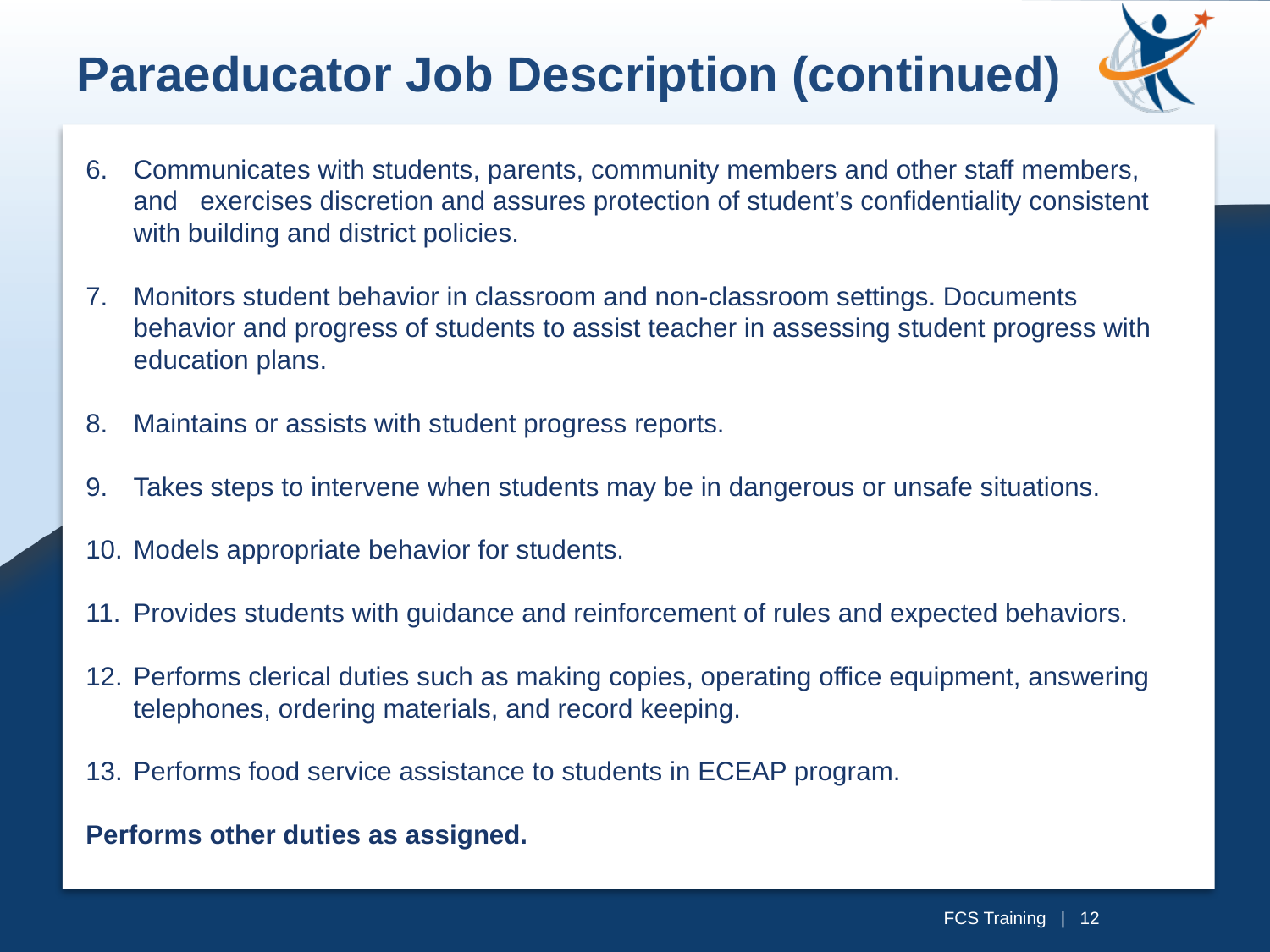

Paraeducator Job Description (continued)
Communicates with students, parents, community members and other staff members, and   exercises discretion and assures protection of student’s confidentiality consistent with building and district policies.

Monitors student behavior in classroom and non-classroom settings. Documents behavior and progress of students to assist teacher in assessing student progress with education plans.

Maintains or assists with student progress reports.

Takes steps to intervene when students may be in dangerous or unsafe situations.

Models appropriate behavior for students.

Provides students with guidance and reinforcement of rules and expected behaviors.

Performs clerical duties such as making copies, operating office equipment, answering telephones, ordering materials, and record keeping.

Performs food service assistance to students in ECEAP program.

Performs other duties as assigned.